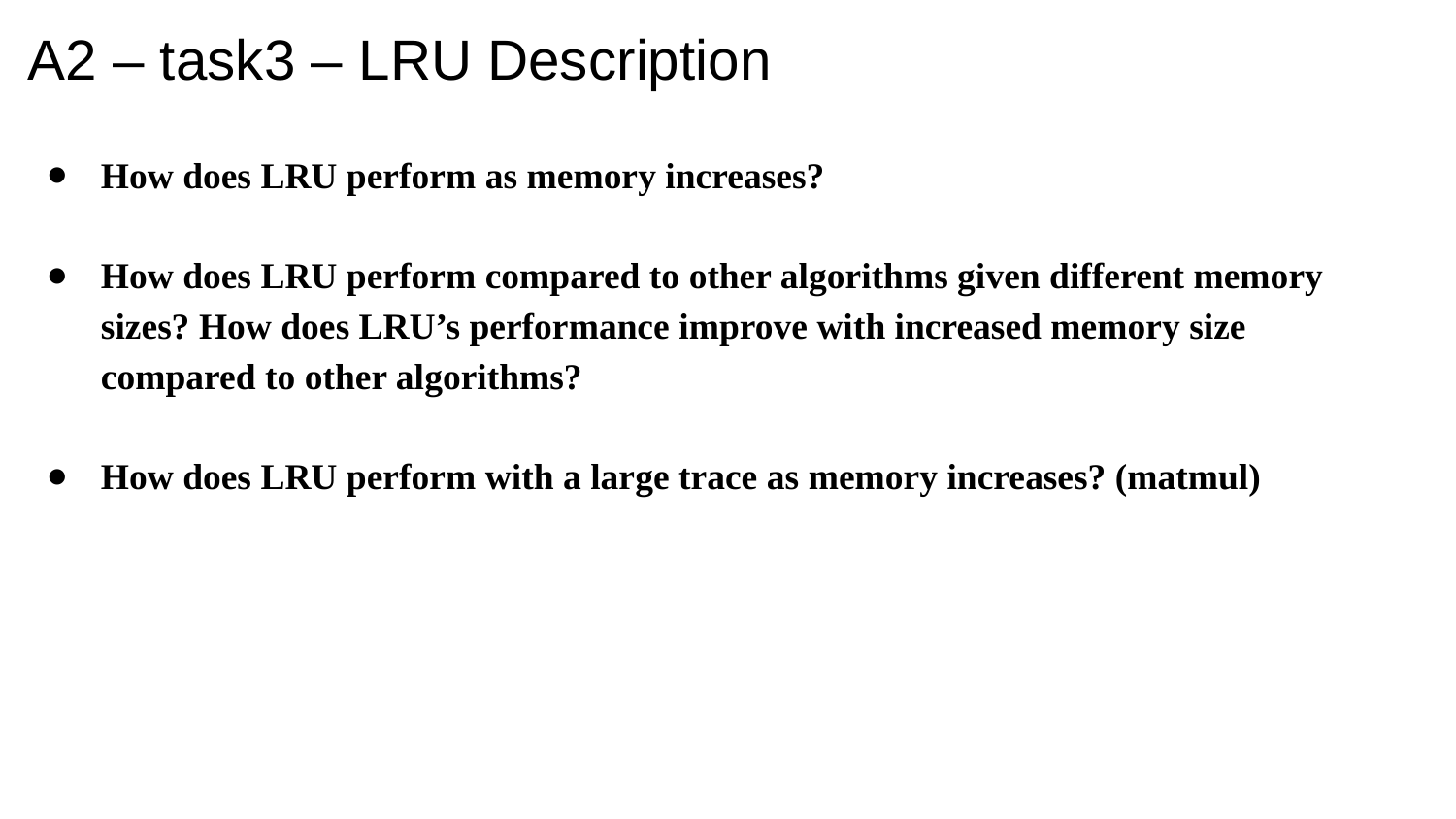

# A2 – task3 – LRU Description
How does LRU perform as memory increases?

How does LRU perform compared to other algorithms given different memory sizes? How does LRU’s performance improve with increased memory size compared to other algorithms?

How does LRU perform with a large trace as memory increases? (matmul)